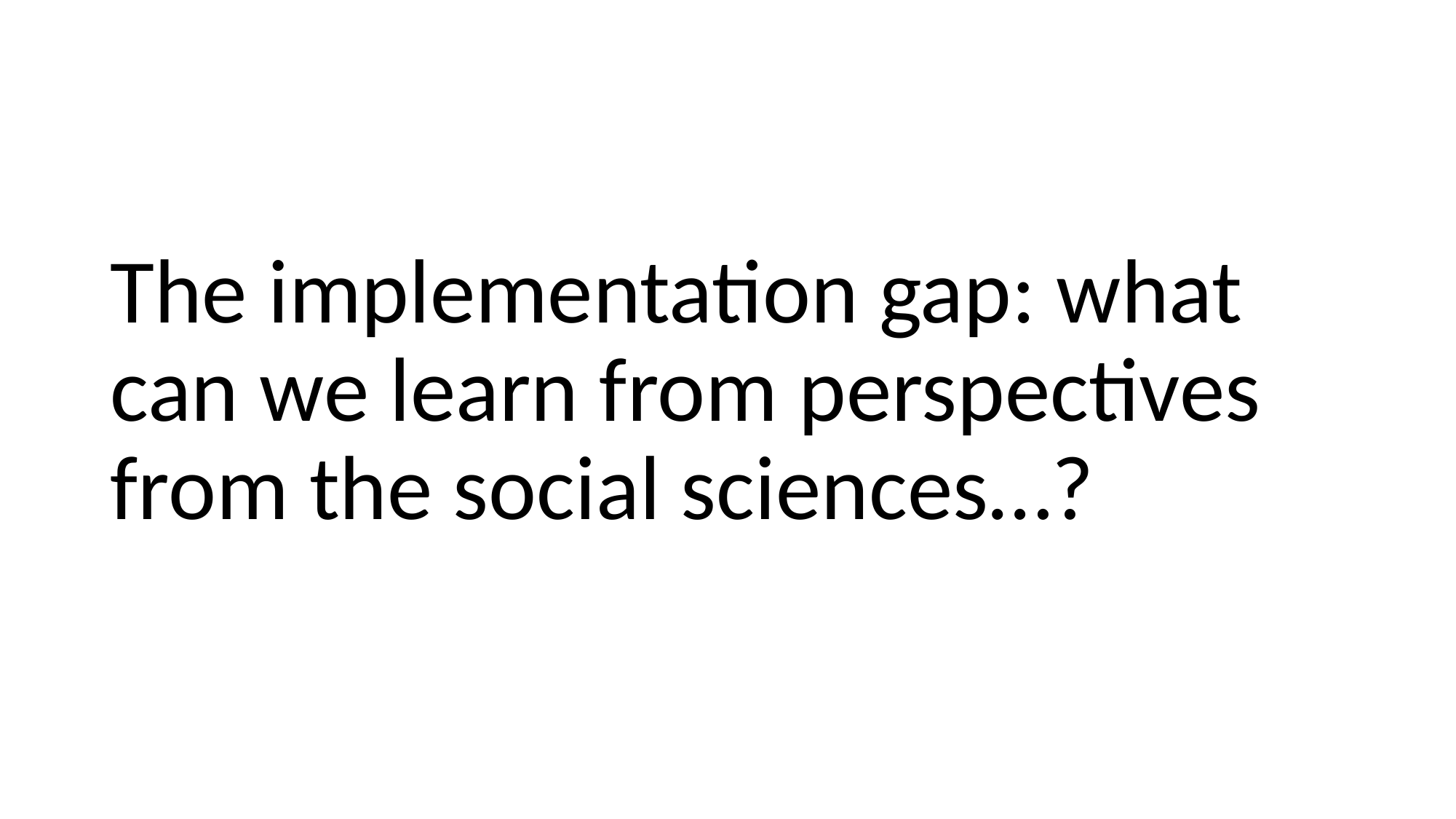

# The implementation gap: what can we learn from perspectives from the social sciences…?